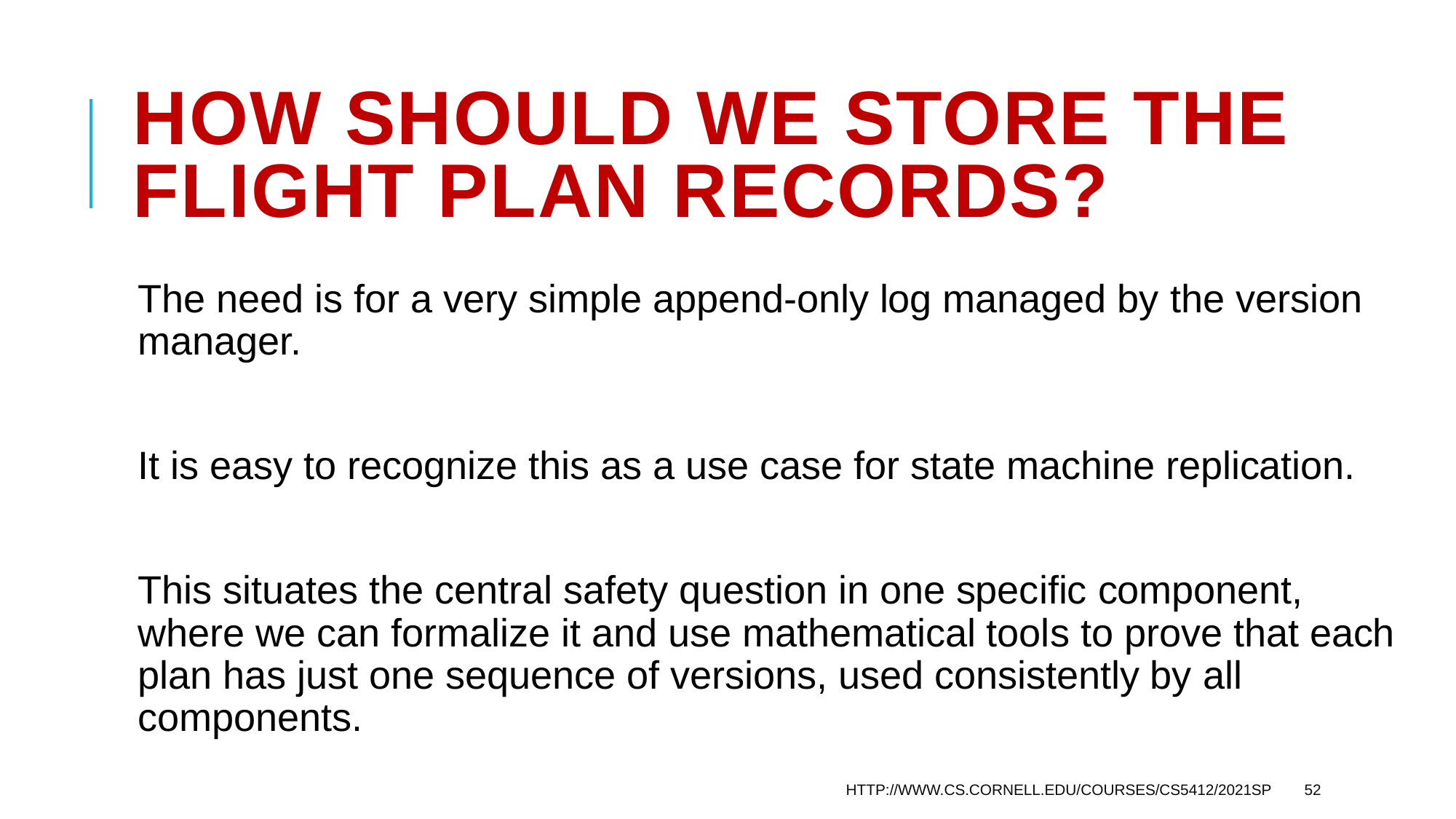

# How should we store the flight plan records?
The need is for a very simple append-only log managed by the version manager.

It is easy to recognize this as a use case for state machine replication.

This situates the central safety question in one specific component, where we can formalize it and use mathematical tools to prove that each plan has just one sequence of versions, used consistently by all components.
http://www.cs.cornell.edu/courses/cs5412/2021sp
52